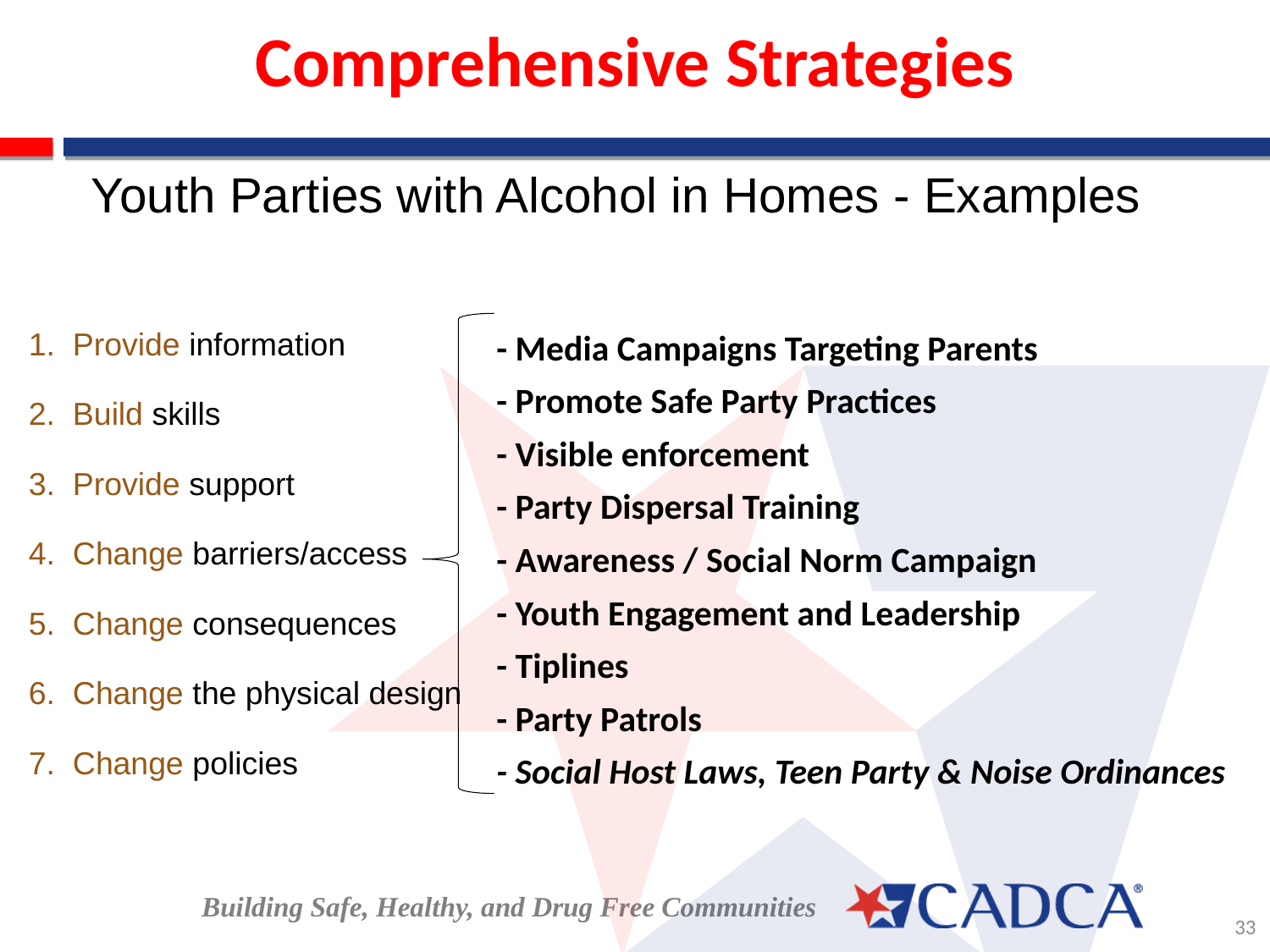

Comprehensive Strategies
Youth Parties with Alcohol in Homes - Examples

1.  Provide information
2.  Build skills
3.  Provide support
4.  Change barriers/access
5.  Change consequences
6.  Change the physical design
7.  Change policies

- Media Campaigns Targeting Parents
- Promote Safe Party Practices
- Visible enforcement
- Party Dispersal Training
- Awareness / Social Norm Campaign
- Youth Engagement and Leadership
- Tiplines
- Party Patrols
- Social Host Laws, Teen Party & Noise Ordinances